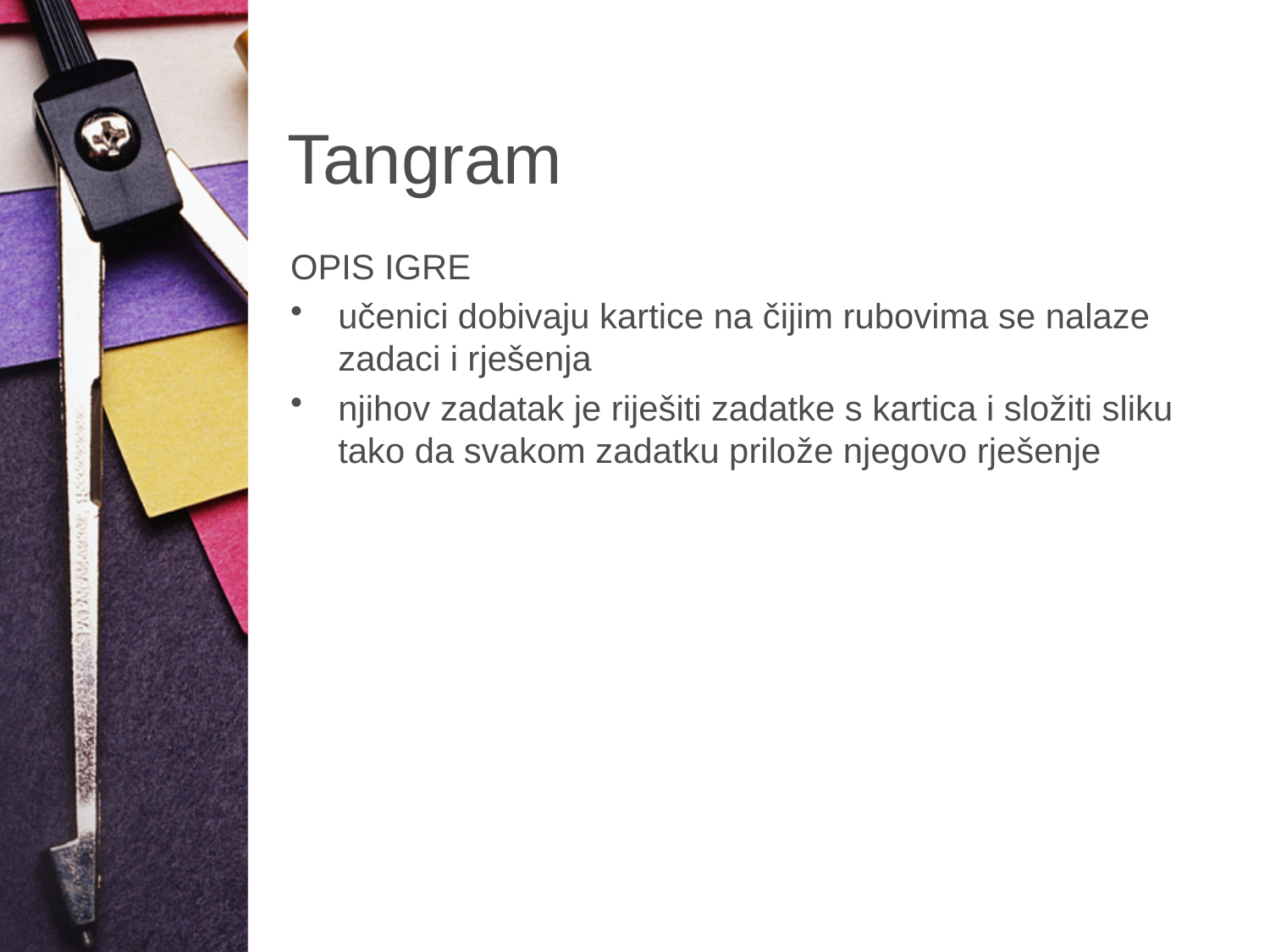

# Tangram
OPIS IGRE
učenici dobivaju kartice na čijim rubovima se nalaze zadaci i rješenja
njihov zadatak je riješiti zadatke s kartica i složiti sliku tako da svakom zadatku prilože njegovo rješenje